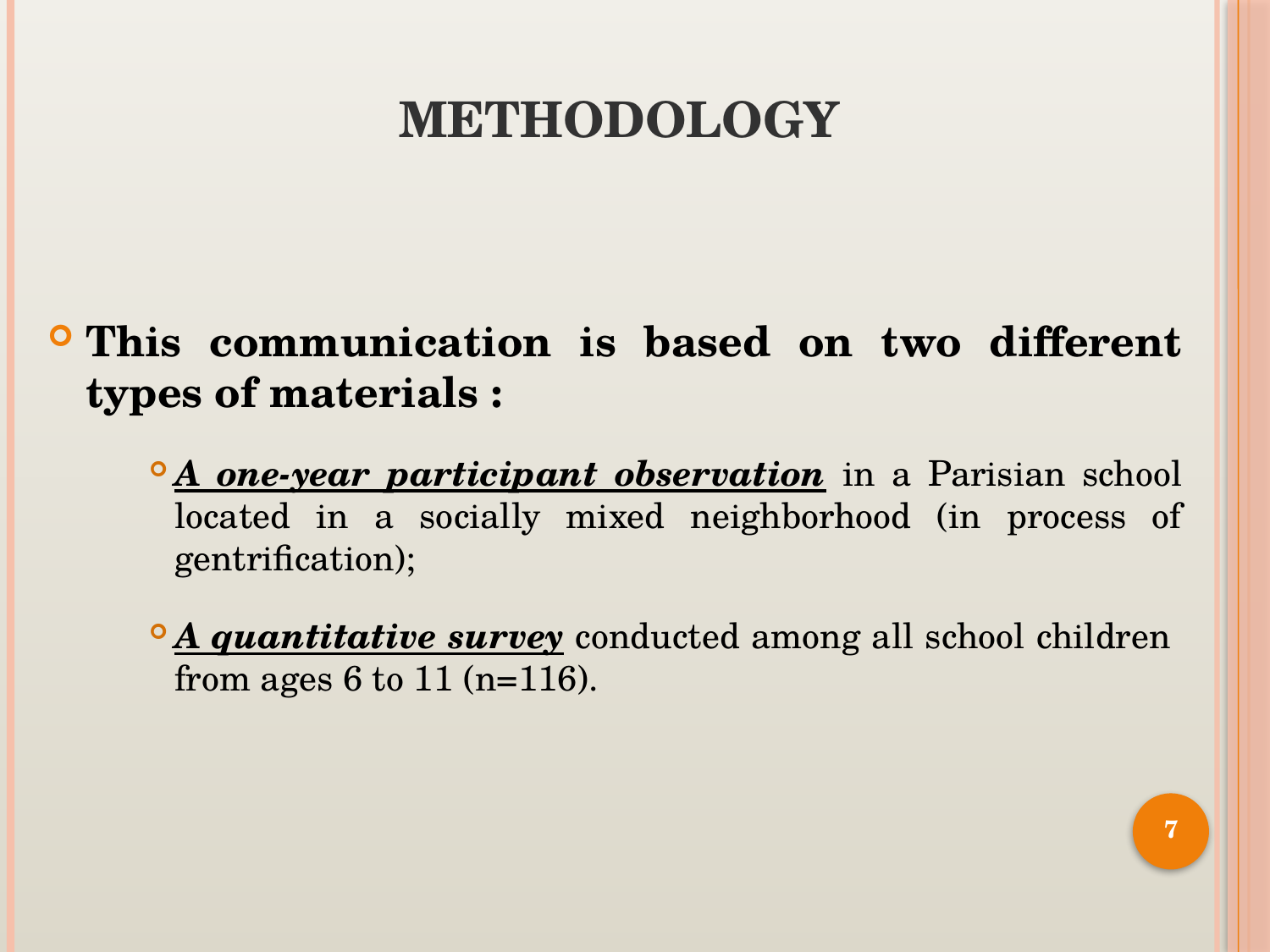

# Methodology
This communication is based on two different types of materials :
A one-year participant observation in a Parisian school located in a socially mixed neighborhood (in process of gentrification);
A quantitative survey conducted among all school children  from ages 6 to 11 (n=116).
7